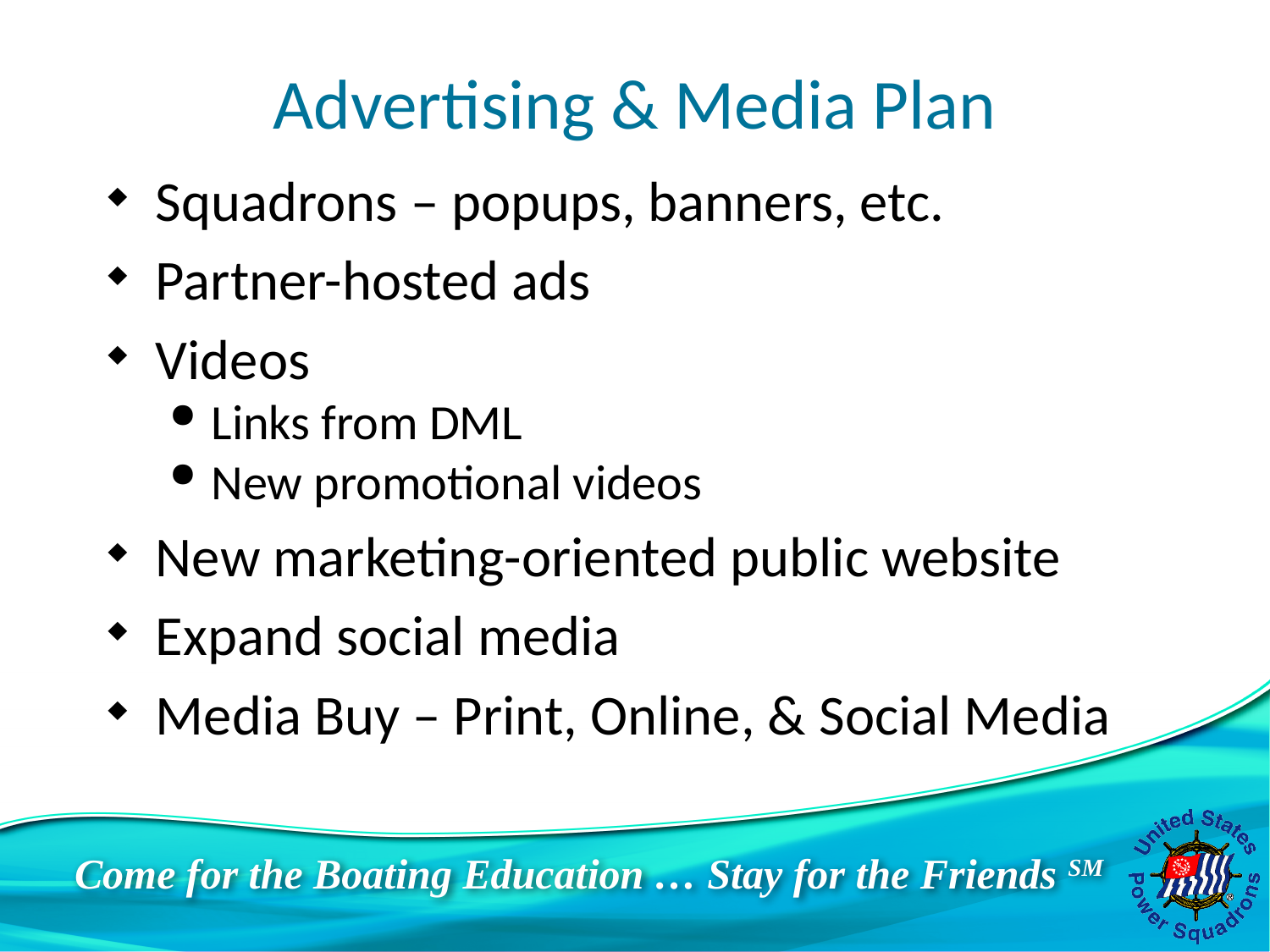

# Advertising & Media Plan
Squadrons – popups, banners, etc.
Partner-hosted ads
Videos
Links from DML
New promotional videos
New marketing-oriented public website
Expand social media
Media Buy – Print, Online, & Social Media